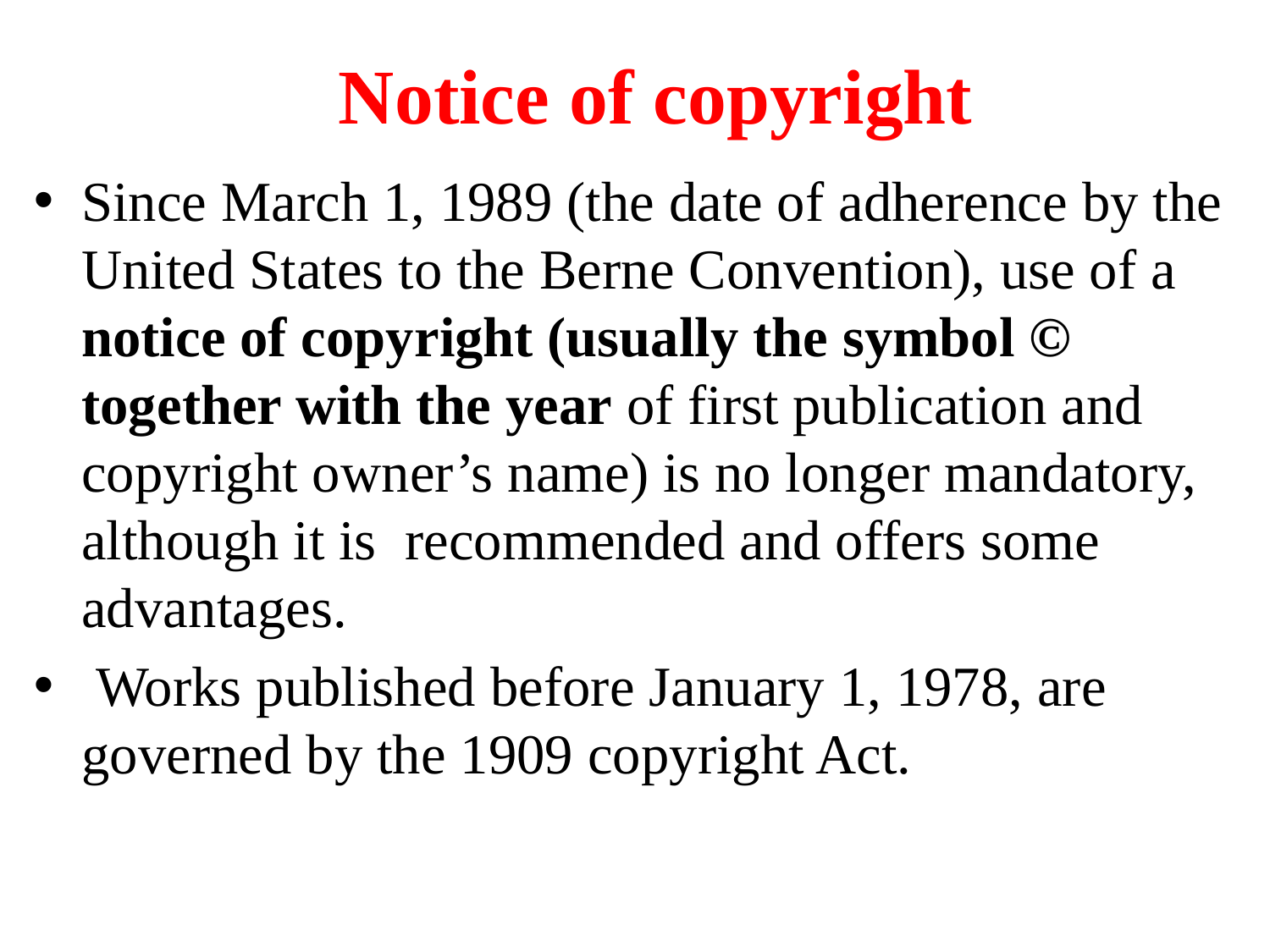

# Notice of copyright
Since March 1, 1989 (the date of adherence by the United States to the Berne Convention), use of a notice of copyright (usually the symbol © together with the year of first publication and copyright owner’s name) is no longer mandatory, although it is  recommended and offers some advantages.
 Works published before January 1, 1978, are governed by the 1909 copyright Act.